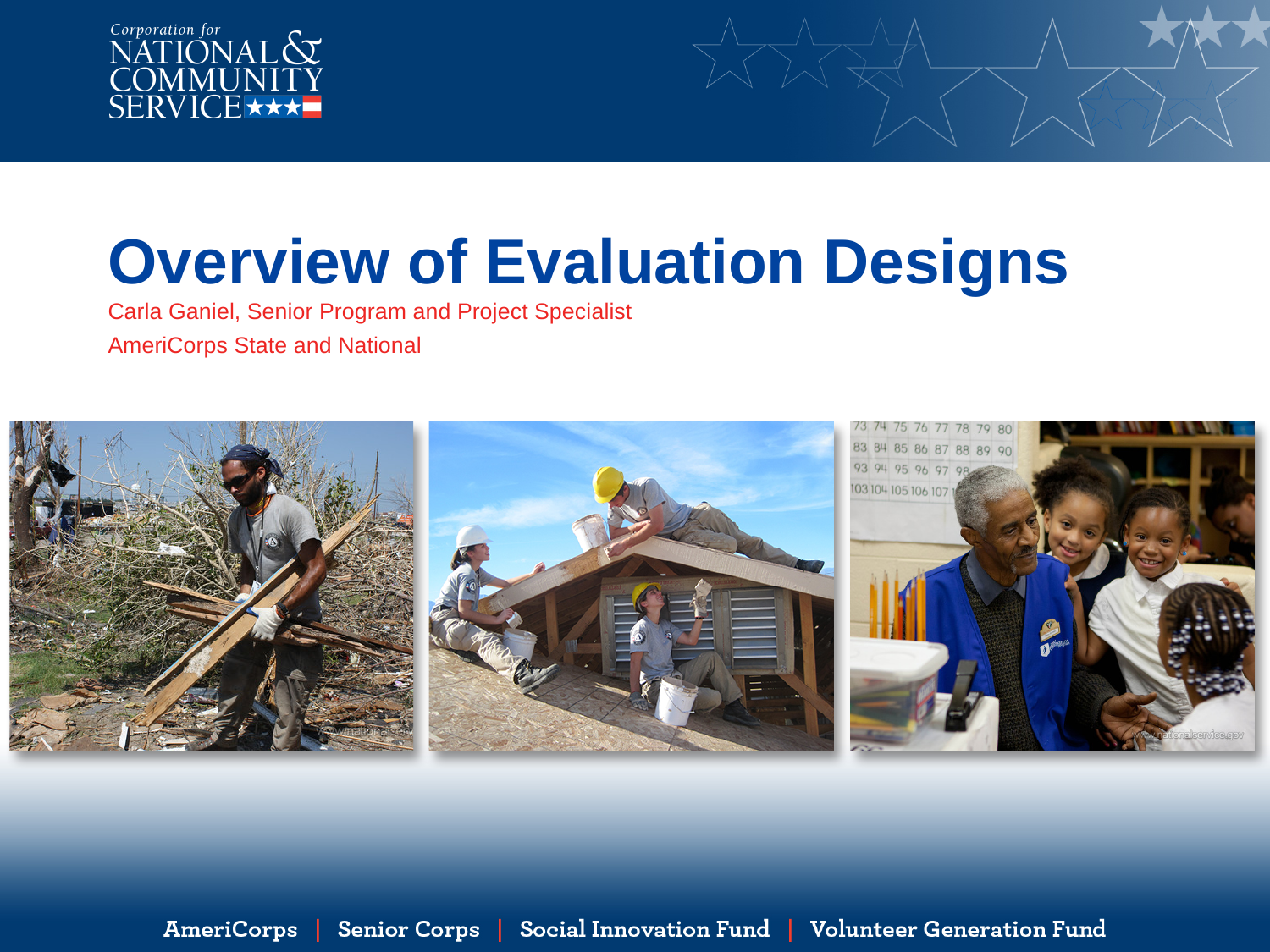

# Overview of Evaluation Designs
Carla Ganiel, Senior Program and Project Specialist
AmeriCorps State and National